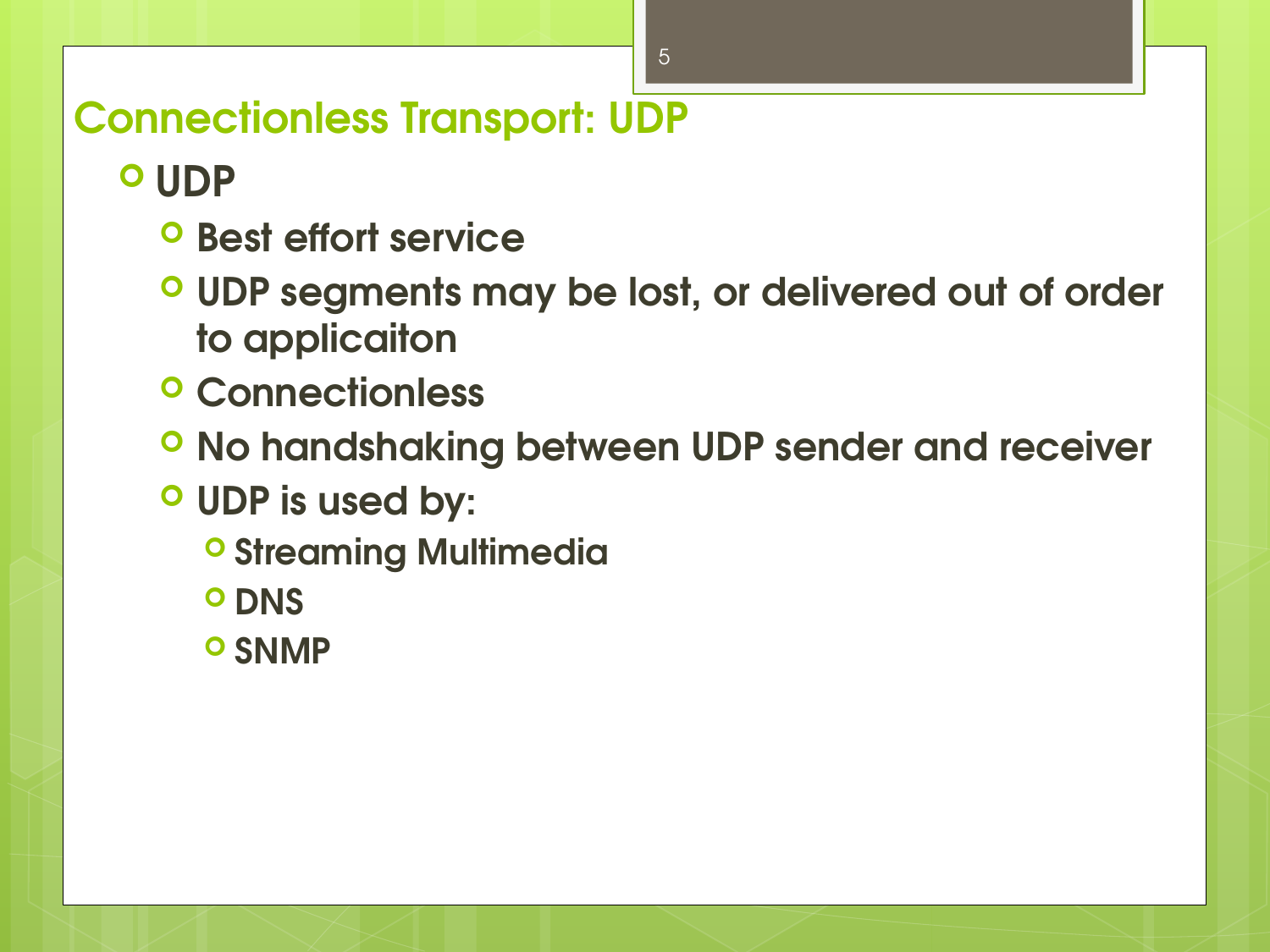

5
# Connectionless Transport: UDP
UDP
Best effort service
UDP segments may be lost, or delivered out of order to applicaiton
Connectionless
No handshaking between UDP sender and receiver
UDP is used by:
Streaming Multimedia
DNS
SNMP